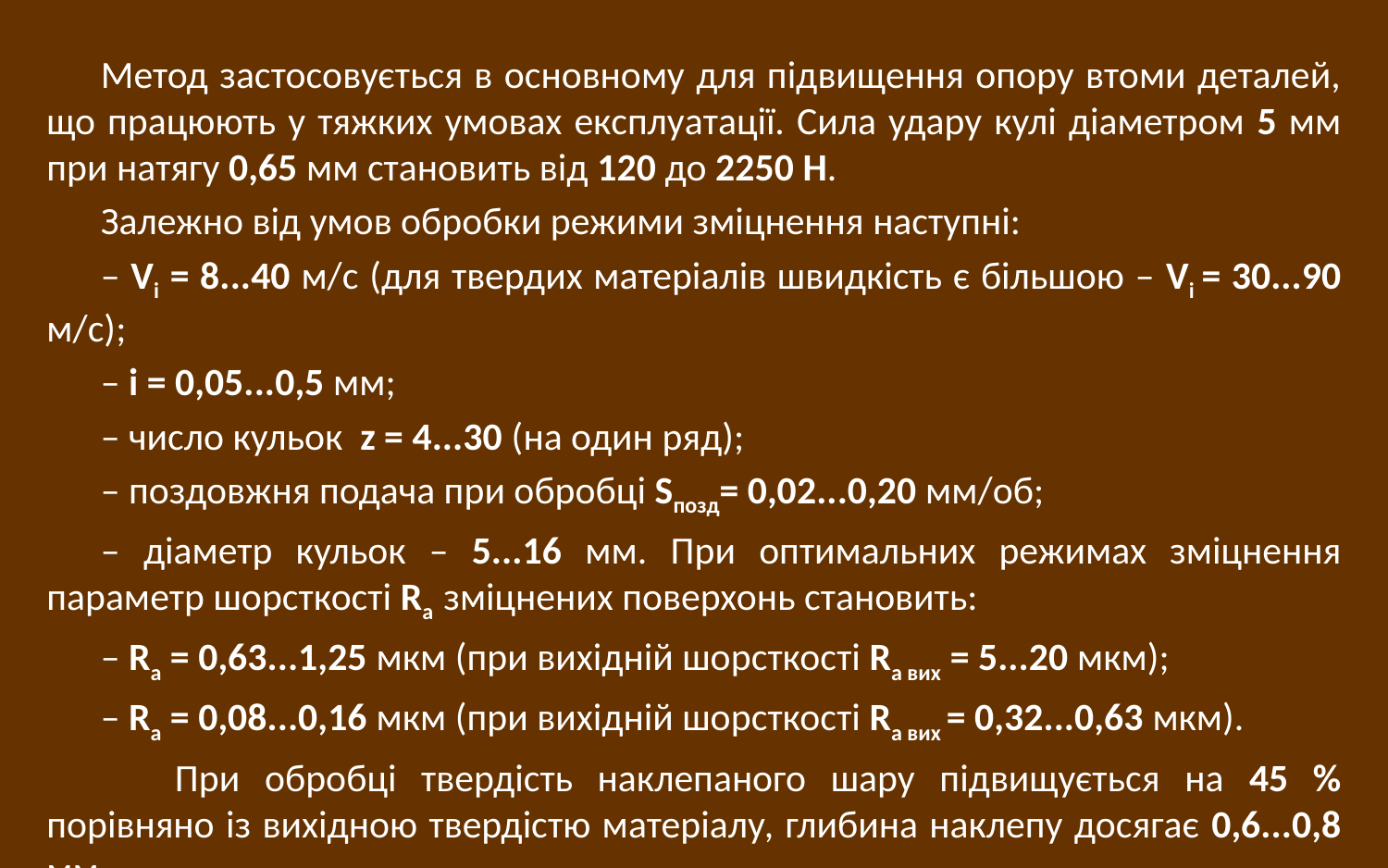

Метод застосовується в основному для підвищення опору втоми деталей, що працюють у тяжких умовах експлуатації. Сила удару кулі діаметром 5 мм при натягу 0,65 мм становить від 120 до 2250 Н.
Залежно від умов обробки режими зміцнення наступні:
– Vі = 8...40 м/с (для твердих матеріалів швидкість є більшою – Vі = 30...90 м/с);
– і = 0,05...0,5 мм;
– число кульок  z = 4...30 (на один ряд);
– поздовжня подача при обробці Sпозд= 0,02...0,20 мм/об;
– діаметр кульок – 5...16 мм. При оптимальних режимах зміцнення параметр шорсткості Ra  зміцнених поверхонь становить:
– Ra = 0,63...1,25 мкм (при вихідній шорсткості Ra вих = 5...20 мкм);
– Ra = 0,08...0,16 мкм (при вихідній шорсткості Ra вих = 0,32...0,63 мкм).
   При обробці твердість наклепаного шару підвищується на 45 % порівняно із вихідною твердістю матеріалу, глибина наклепу досягає 0,6...0,8 мм.